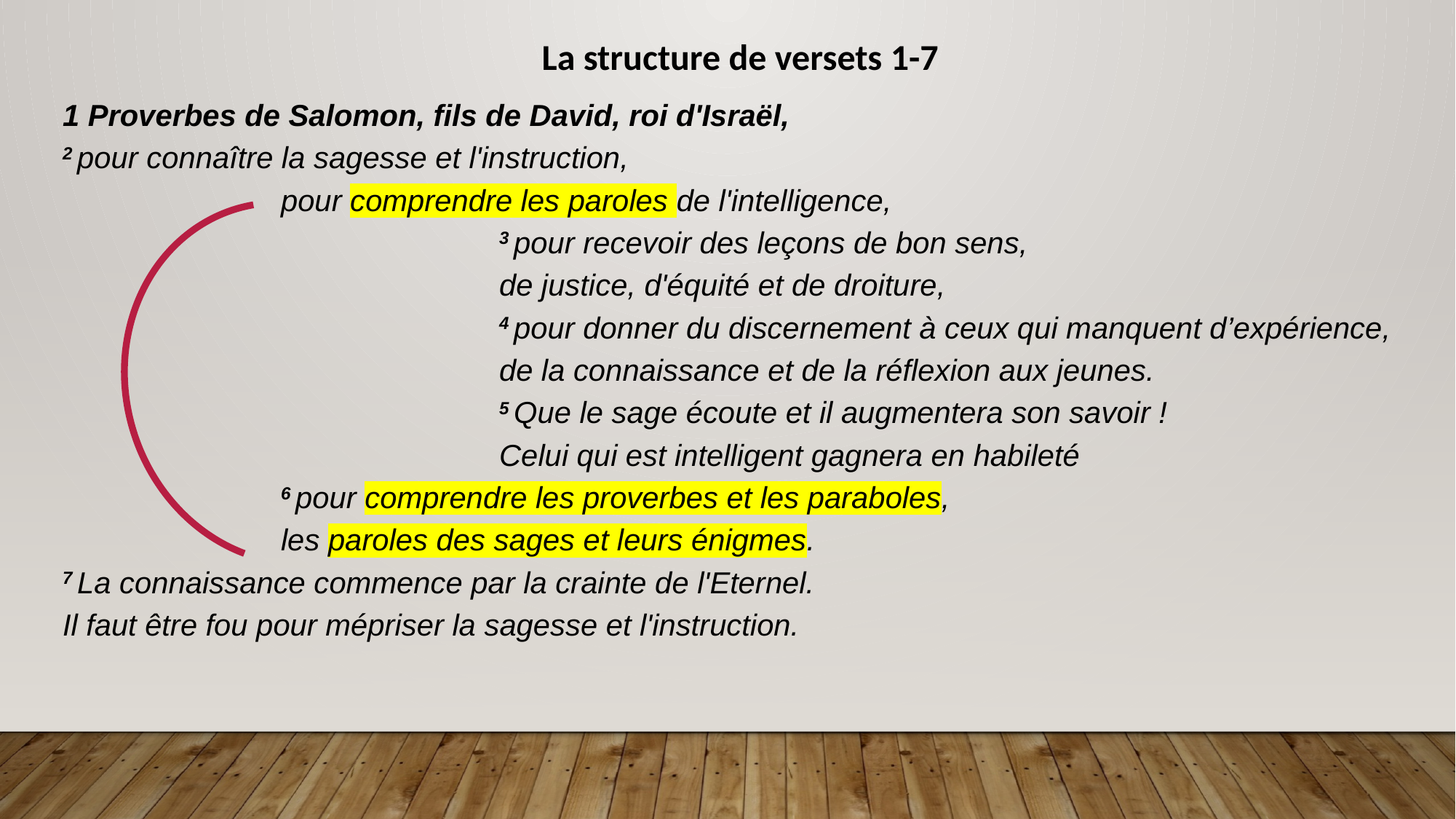

La structure de versets 1-7
1 Proverbes de Salomon, fils de David, roi d'Israël,
2 pour connaître la sagesse et l'instruction,
		pour comprendre les paroles de l'intelligence,
				3 pour recevoir des leçons de bon sens,
				de justice, d'équité et de droiture,
				4 pour donner du discernement à ceux qui manquent d’expérience,
				de la connaissance et de la réflexion aux jeunes.
				5 Que le sage écoute et il augmentera son savoir !
				Celui qui est intelligent gagnera en habileté
		6 pour comprendre les proverbes et les paraboles,
		les paroles des sages et leurs énigmes.
7 La connaissance commence par la crainte de l'Eternel.
Il faut être fou pour mépriser la sagesse et l'instruction.